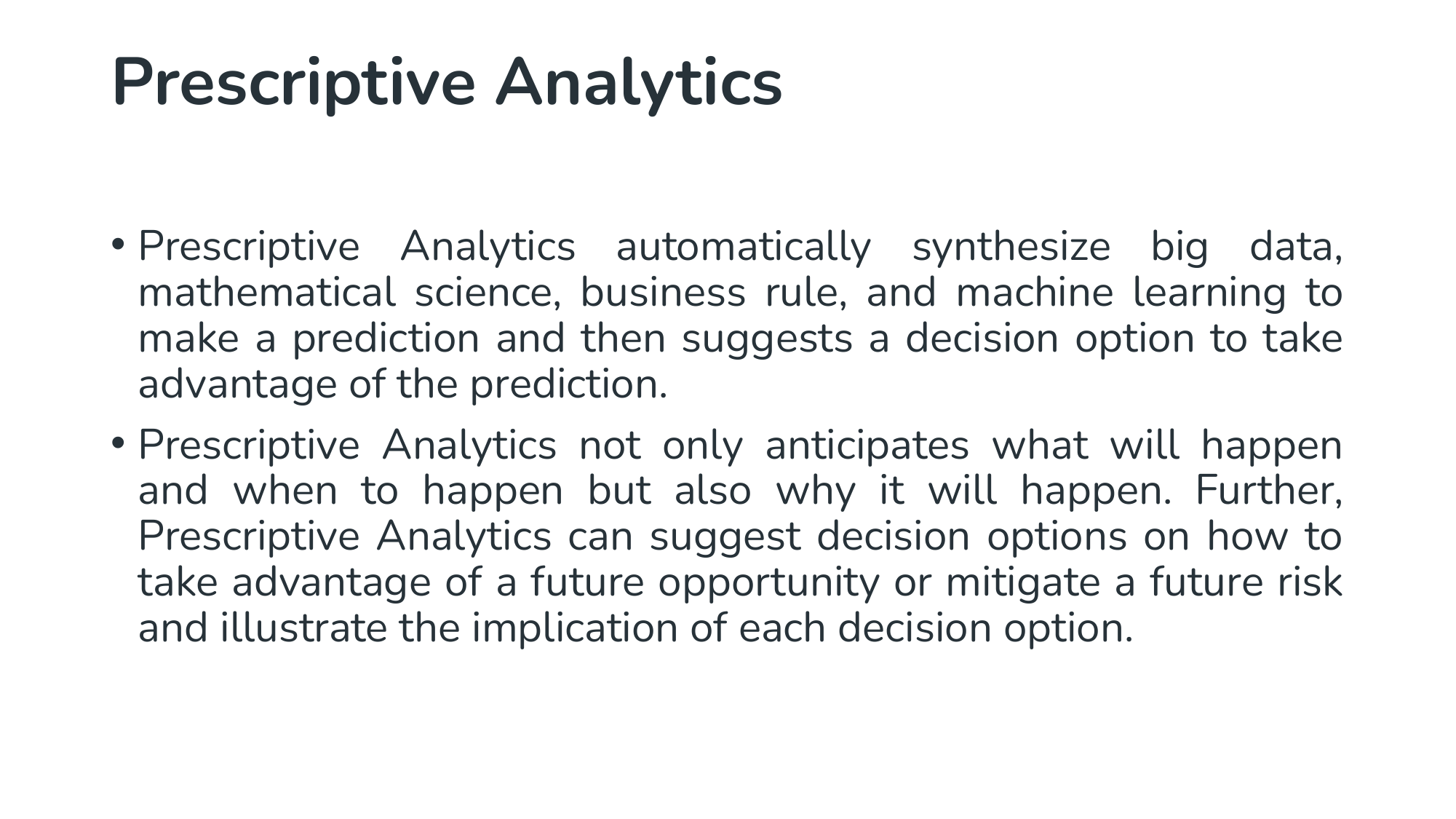

# Prescriptive Analytics
Prescriptive Analytics automatically synthesize big data, mathematical science, business rule, and machine learning to make a prediction and then suggests a decision option to take advantage of the prediction.
Prescriptive Analytics not only anticipates what will happen and when to happen but also why it will happen. Further, Prescriptive Analytics can suggest decision options on how to take advantage of a future opportunity or mitigate a future risk and illustrate the implication of each decision option.